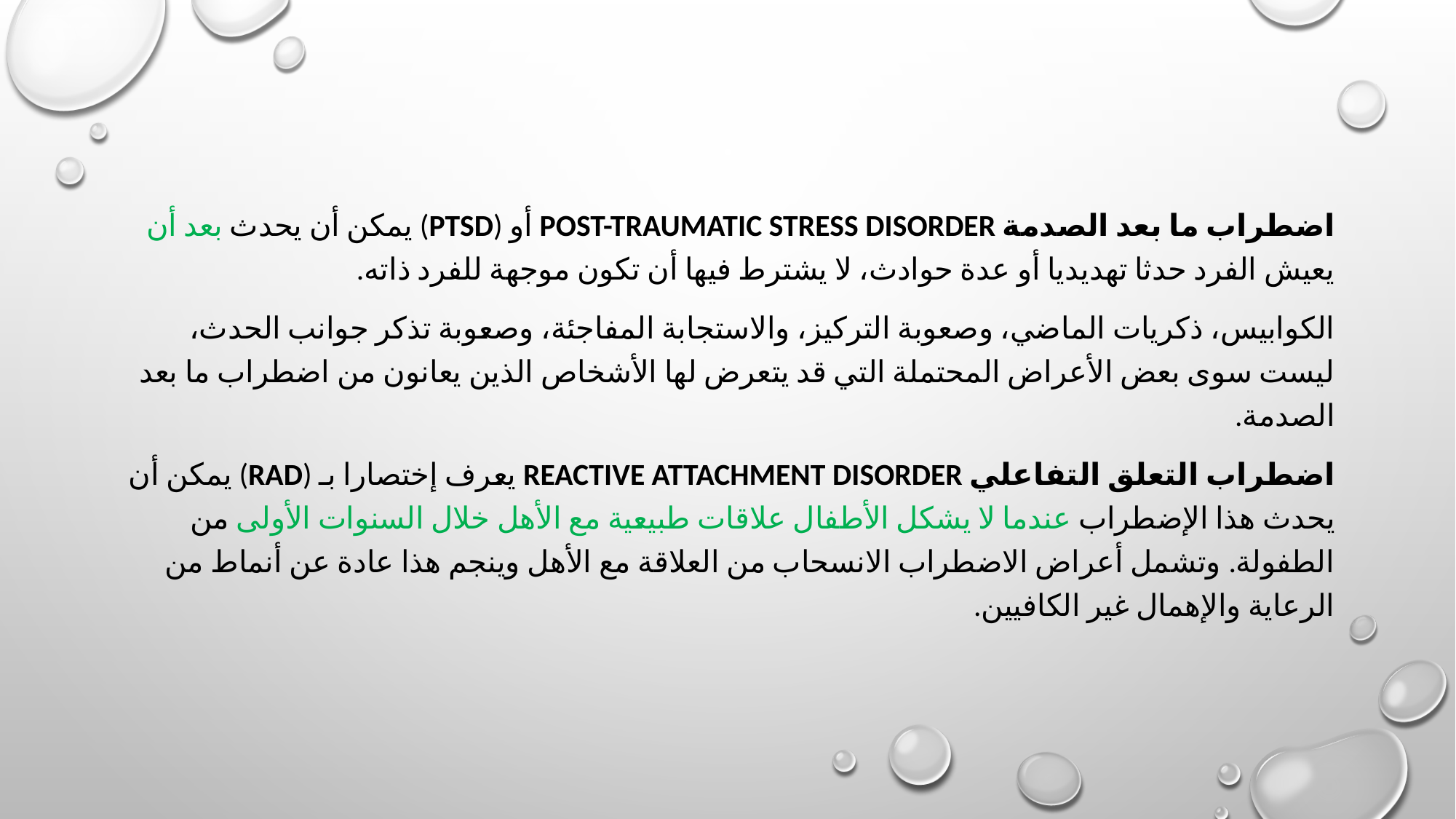

#
اضطراب ما بعد الصدمة Post-traumatic stress disorder أو (PTSD) يمكن أن يحدث بعد أن يعيش الفرد حدثا تهديديا أو عدة حوادث، لا يشترط فيها أن تكون موجهة للفرد ذاته.
الكوابيس، ذكريات الماضي، وصعوبة التركيز، والاستجابة المفاجئة، وصعوبة تذكر جوانب الحدث، ليست سوى بعض الأعراض المحتملة التي قد يتعرض لها الأشخاص الذين يعانون من اضطراب ما بعد الصدمة.
اضطراب التعلق التفاعلي Reactive attachment disorder يعرف إختصارا بـ (RAD) يمكن أن يحدث هذا الإضطراب عندما لا يشكل الأطفال علاقات طبيعية مع الأهل خلال السنوات الأولى من الطفولة. وتشمل أعراض الاضطراب الانسحاب من العلاقة مع الأهل وينجم هذا عادة عن أنماط من الرعاية والإهمال غير الكافيين.